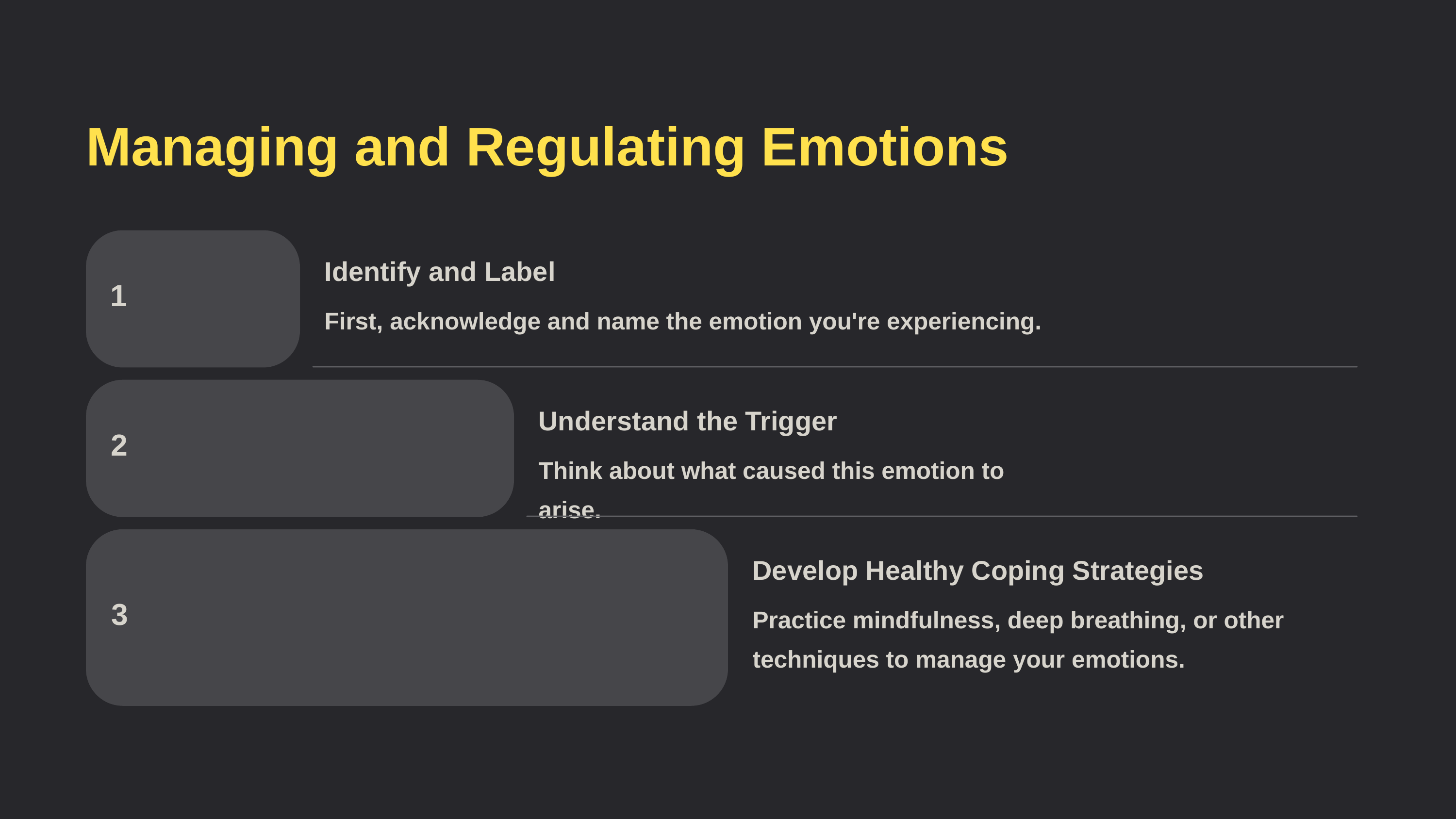

Managing and Regulating Emotions

Identify and Label
1
First, acknowledge and name the emotion you're experiencing.

Understand the Trigger
2
Think about what caused this emotion to arise.

Develop Healthy Coping Strategies
3
Practice mindfulness, deep breathing, or other techniques to manage your emotions.